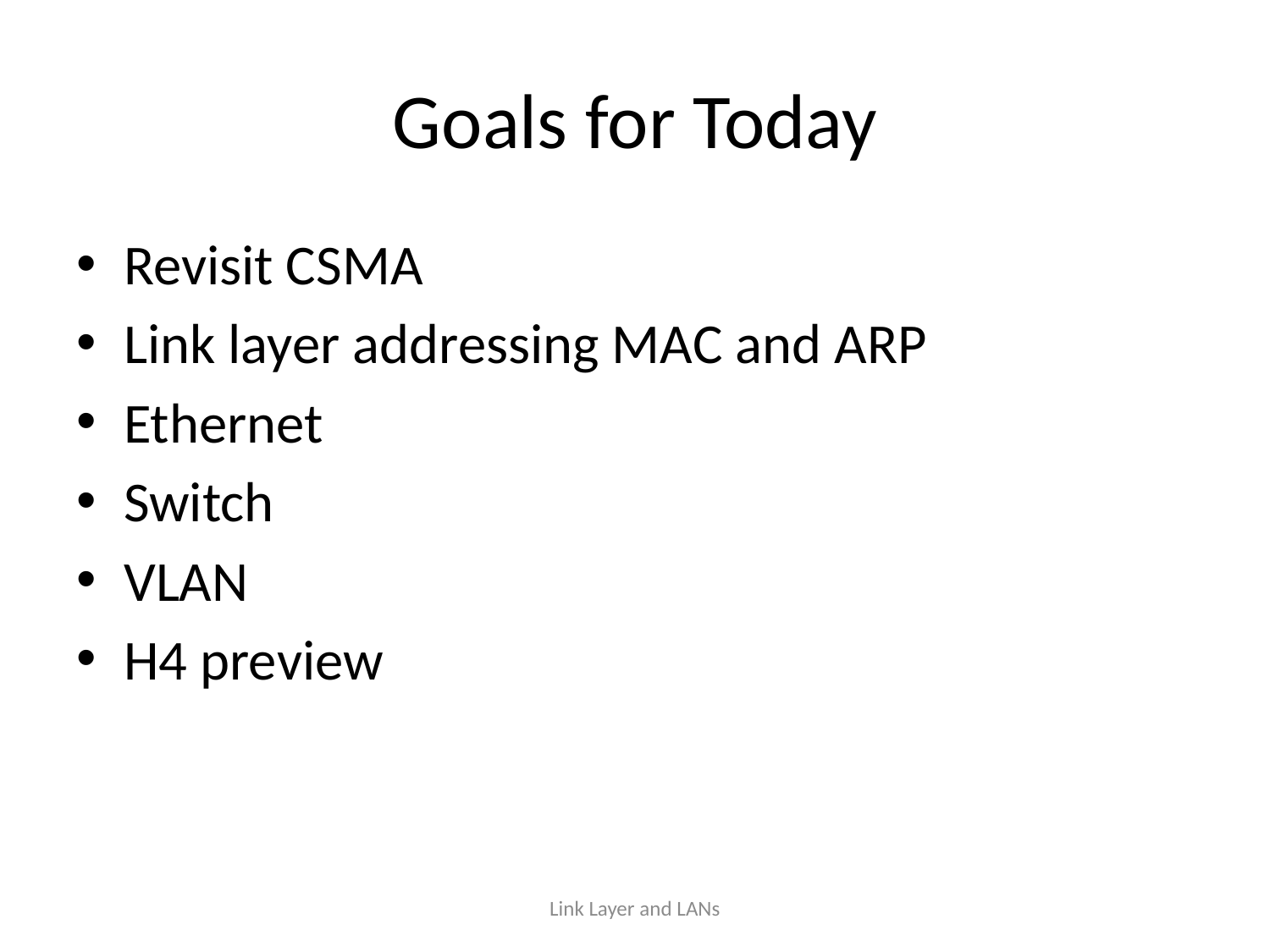

Goals for Today
Revisit CSMA
Link layer addressing MAC and ARP
Ethernet
Switch
VLAN
H4 preview
Link Layer and LANs